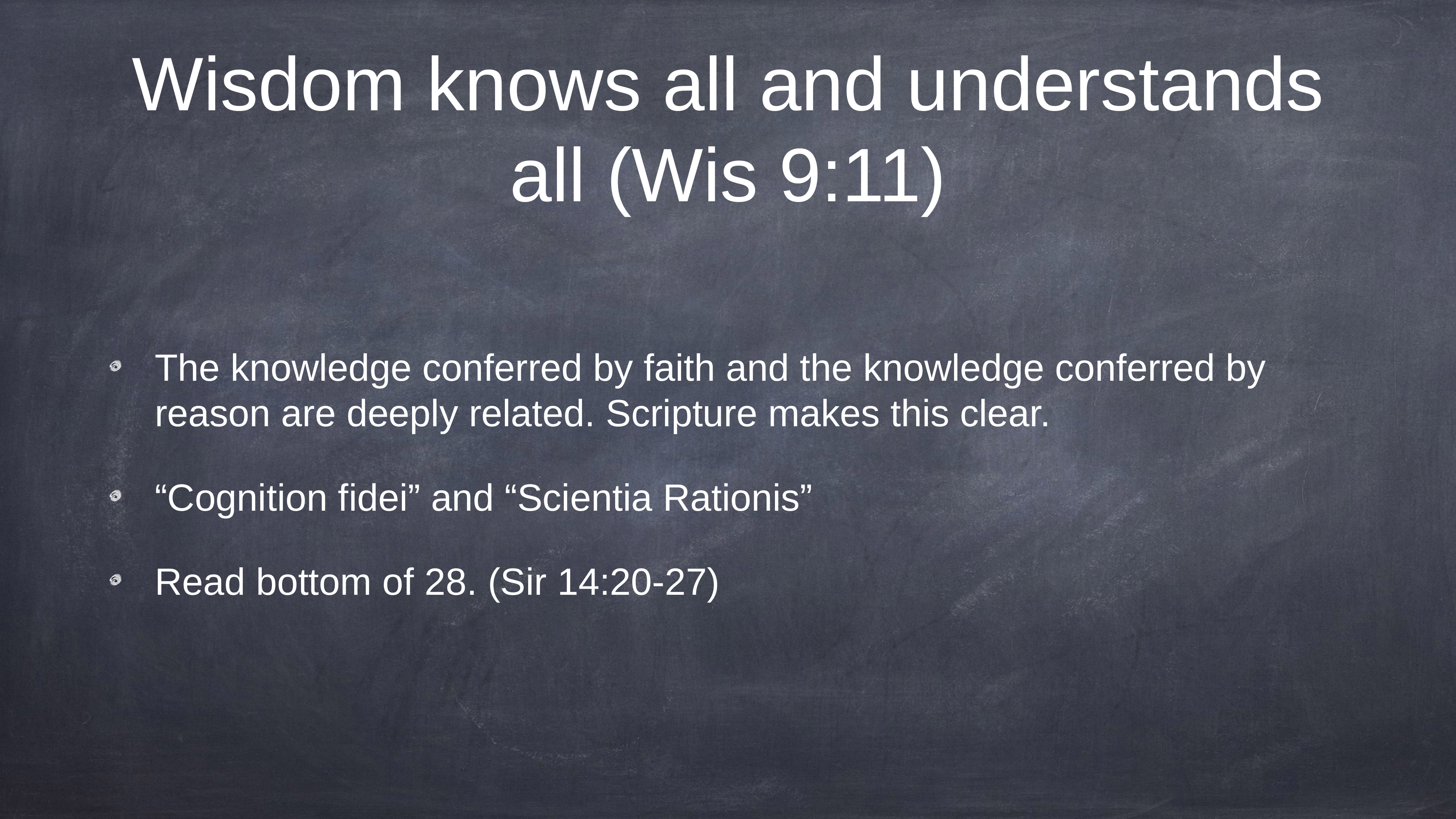

# Wisdom knows all and understands all (Wis 9:11)
The knowledge conferred by faith and the knowledge conferred by reason are deeply related. Scripture makes this clear.
“Cognition fidei” and “Scientia Rationis”
Read bottom of 28. (Sir 14:20-27)